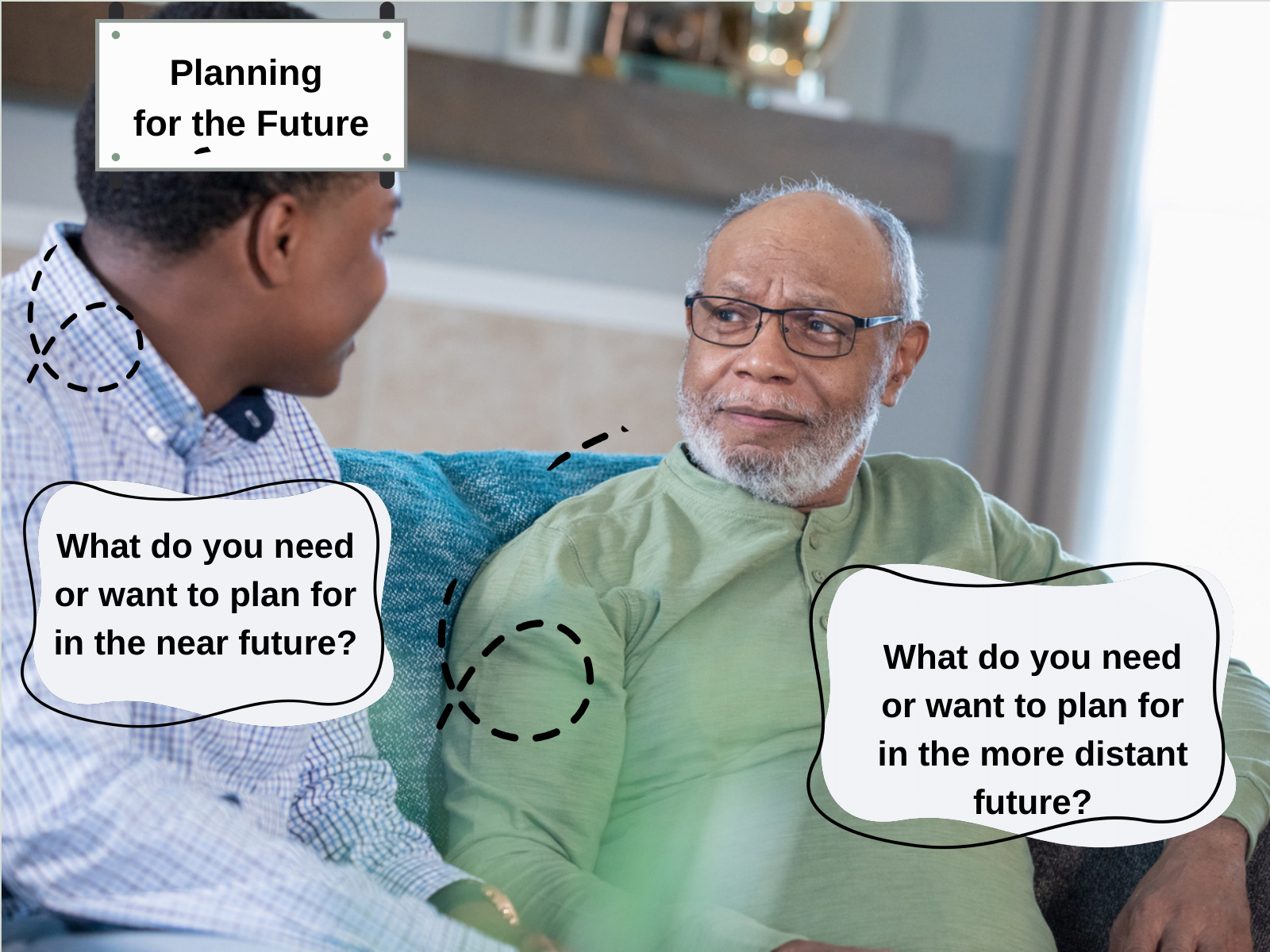

Planning
for the Future

What do you need or want to plan for in the near future?

What do you need or want to plan for in the more distant future?